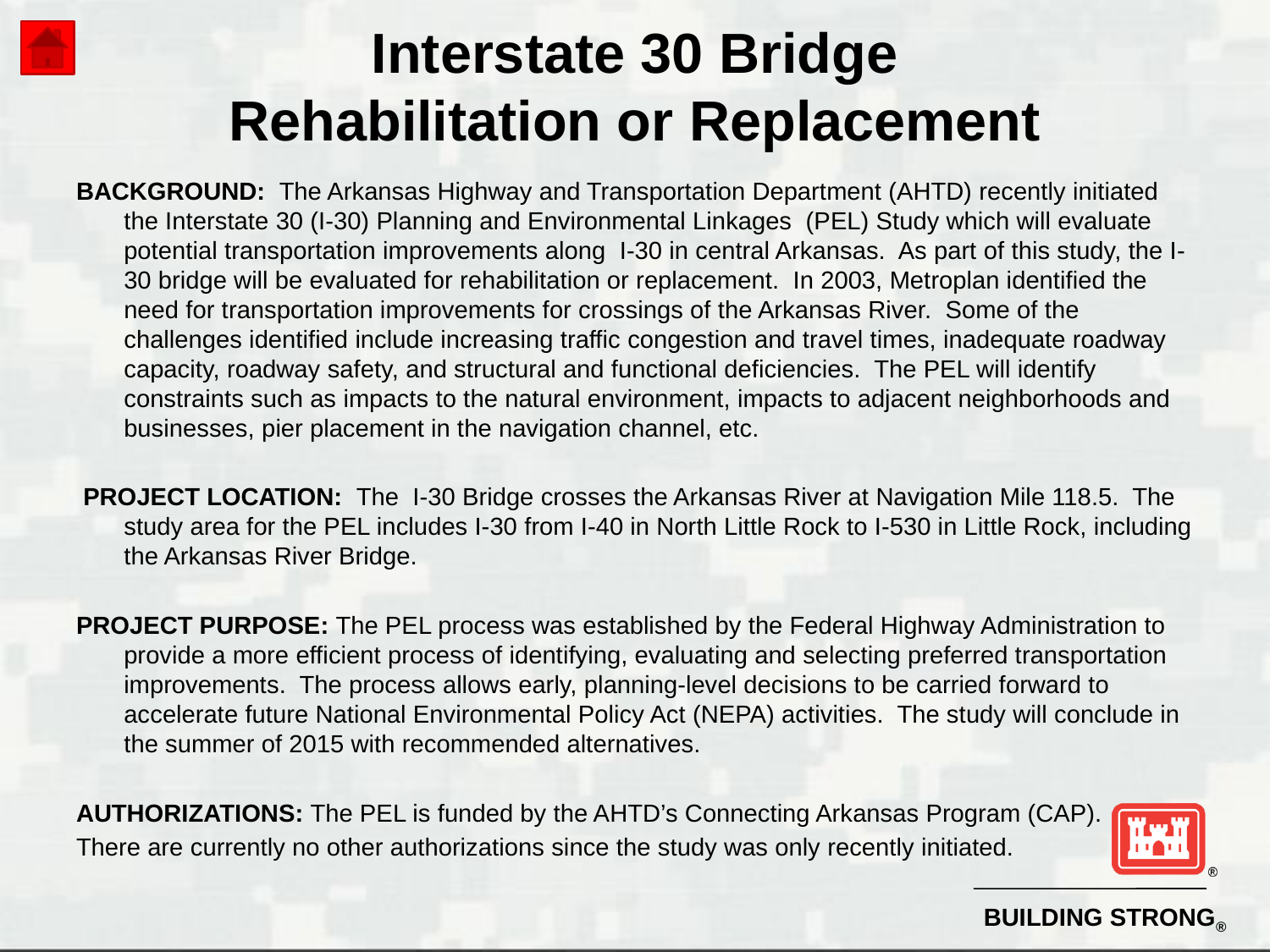

# Interstate 30 Bridge Rehabilitation or Replacement

BACKGROUND:  The Arkansas Highway and Transportation Department (AHTD) recently initiated the Interstate 30 (I-30) Planning and Environmental Linkages  (PEL) Study which will evaluate potential transportation improvements along  I-30 in central Arkansas.  As part of this study, the I-30 bridge will be evaluated for rehabilitation or replacement.  In 2003, Metroplan identified the need for transportation improvements for crossings of the Arkansas River.  Some of the challenges identified include increasing traffic congestion and travel times, inadequate roadway capacity, roadway safety, and structural and functional deficiencies.  The PEL will identify constraints such as impacts to the natural environment, impacts to adjacent neighborhoods and businesses, pier placement in the navigation channel, etc.

 PROJECT LOCATION:  The  I-30 Bridge crosses the Arkansas River at Navigation Mile 118.5.  The study area for the PEL includes I-30 from I-40 in North Little Rock to I-530 in Little Rock, including the Arkansas River Bridge.

PROJECT PURPOSE: The PEL process was established by the Federal Highway Administration to provide a more efficient process of identifying, evaluating and selecting preferred transportation improvements.  The process allows early, planning-level decisions to be carried forward to accelerate future National Environmental Policy Act (NEPA) activities.  The study will conclude in the summer of 2015 with recommended alternatives.

AUTHORIZATIONS: The PEL is funded by the AHTD’s Connecting Arkansas Program (CAP).
There are currently no other authorizations since the study was only recently initiated.